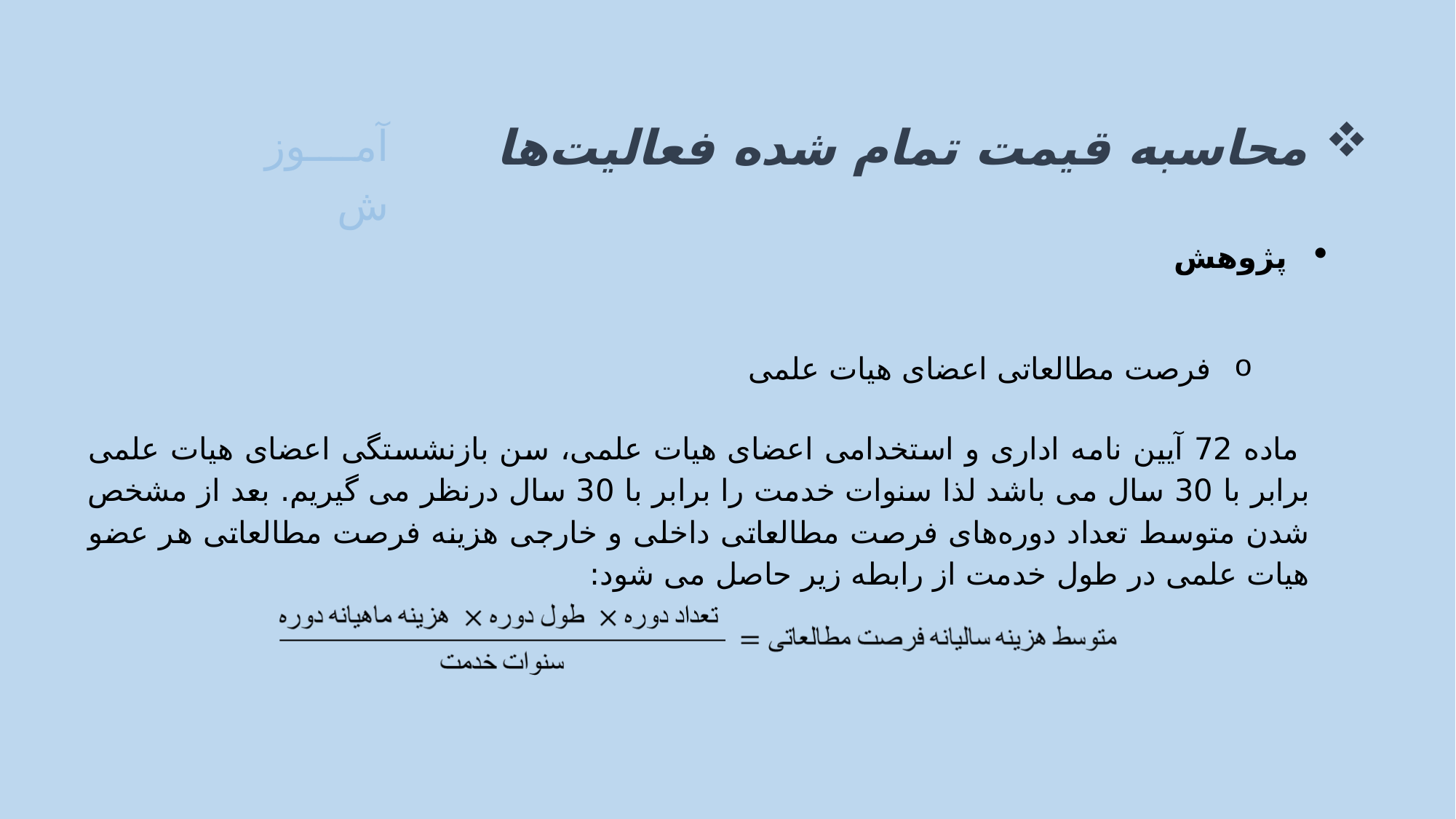

محاسبه قیمت تمام شده فعالیت‌ها

آموزش
پژوهش
فرصت مطالعاتی اعضای هیات علمی
 ماده 72 آیین نامه اداری و استخدامی اعضای هیات علمی، سن بازنشستگی اعضای هیات علمی برابر با 30 سال می باشد لذا سنوات خدمت را برابر با 30 سال درنظر می گیریم. بعد از مشخص شدن متوسط تعداد دوره‌های فرصت مطالعاتی داخلی و خارجی هزینه فرصت مطالعاتی هر عضو هیات علمی در طول خدمت از رابطه زیر حاصل می شود: